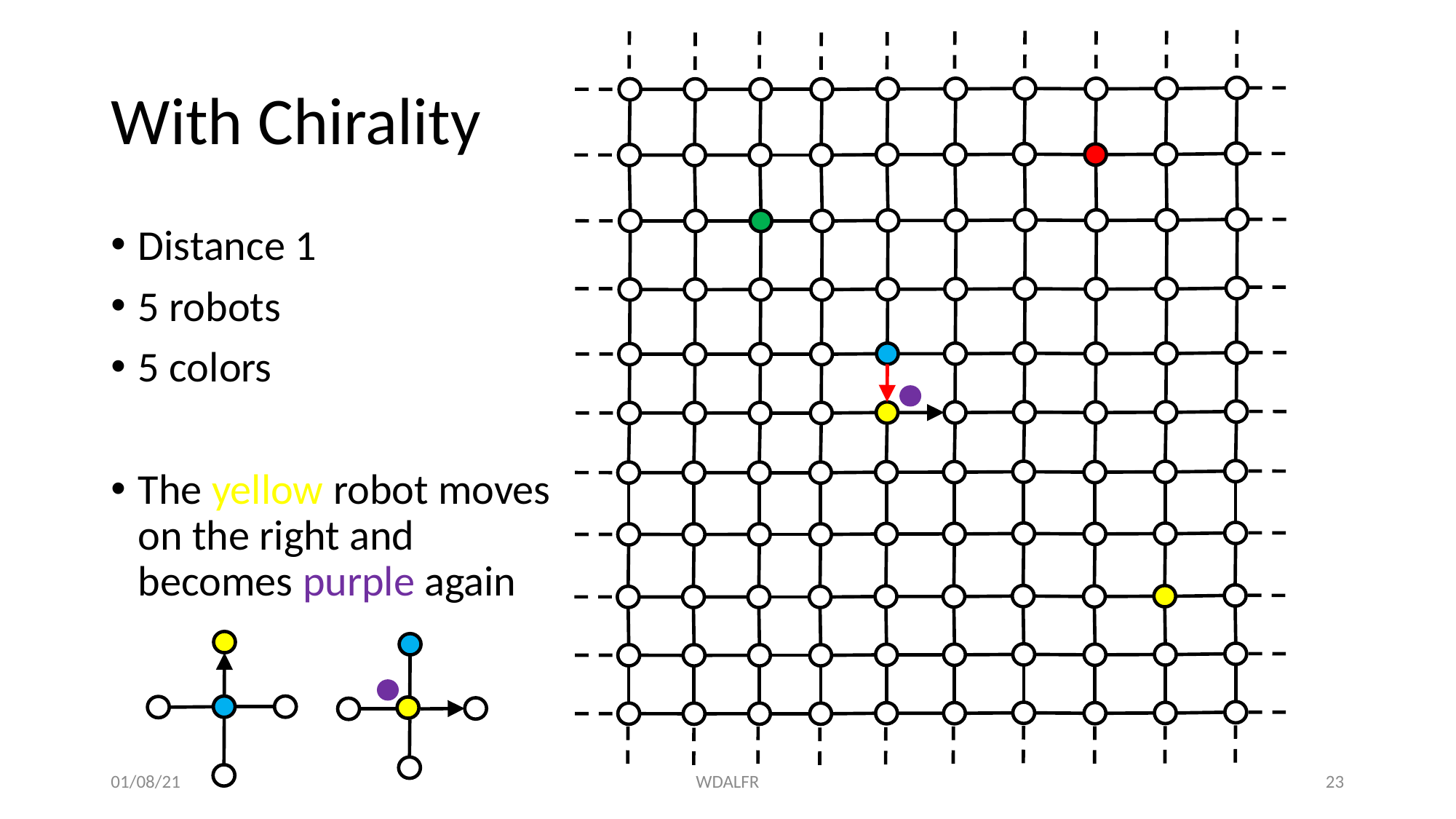

# With Chirality

Distance 1
5 robots
5 colors

The yellow robot moves on the right and becomes purple again

01/08/21
WDALFR
23